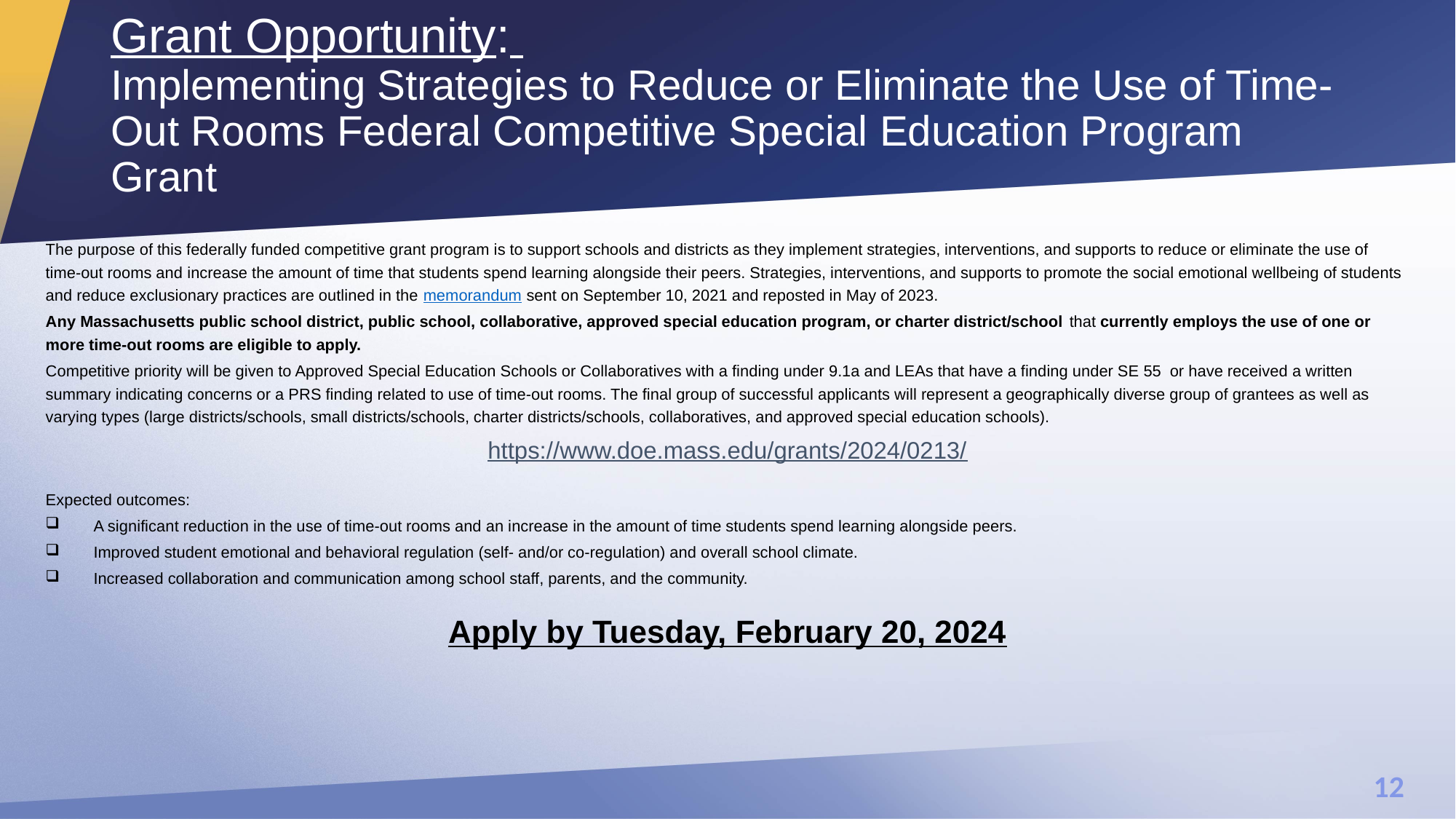

# Grant Opportunity: Implementing Strategies to Reduce or Eliminate the Use of Time-Out Rooms Federal Competitive Special Education Program Grant

The purpose of this federally funded competitive grant program is to support schools and districts as they implement strategies, interventions, and supports to reduce or eliminate the use of time-out rooms and increase the amount of time that students spend learning alongside their peers. Strategies, interventions, and supports to promote the social emotional wellbeing of students and reduce exclusionary practices are outlined in the memorandum sent on September 10, 2021 and reposted in May of 2023.
Any Massachusetts public school district, public school, collaborative, approved special education program, or charter district/school that currently employs the use of one or more time-out rooms are eligible to apply.
Competitive priority will be given to Approved Special Education Schools or Collaboratives with a finding under 9.1a and LEAs that have a finding under SE 55  or have received a written summary indicating concerns or a PRS finding related to use of time-out rooms. The final group of successful applicants will represent a geographically diverse group of grantees as well as varying types (large districts/schools, small districts/schools, charter districts/schools, collaboratives, and approved special education schools).
https://www.doe.mass.edu/grants/2024/0213/

Expected outcomes:
A significant reduction in the use of time-out rooms and an increase in the amount of time students spend learning alongside peers.
Improved student emotional and behavioral regulation (self- and/or co-regulation) and overall school climate.
Increased collaboration and communication among school staff, parents, and the community.

Apply by Tuesday, February 20, 2024